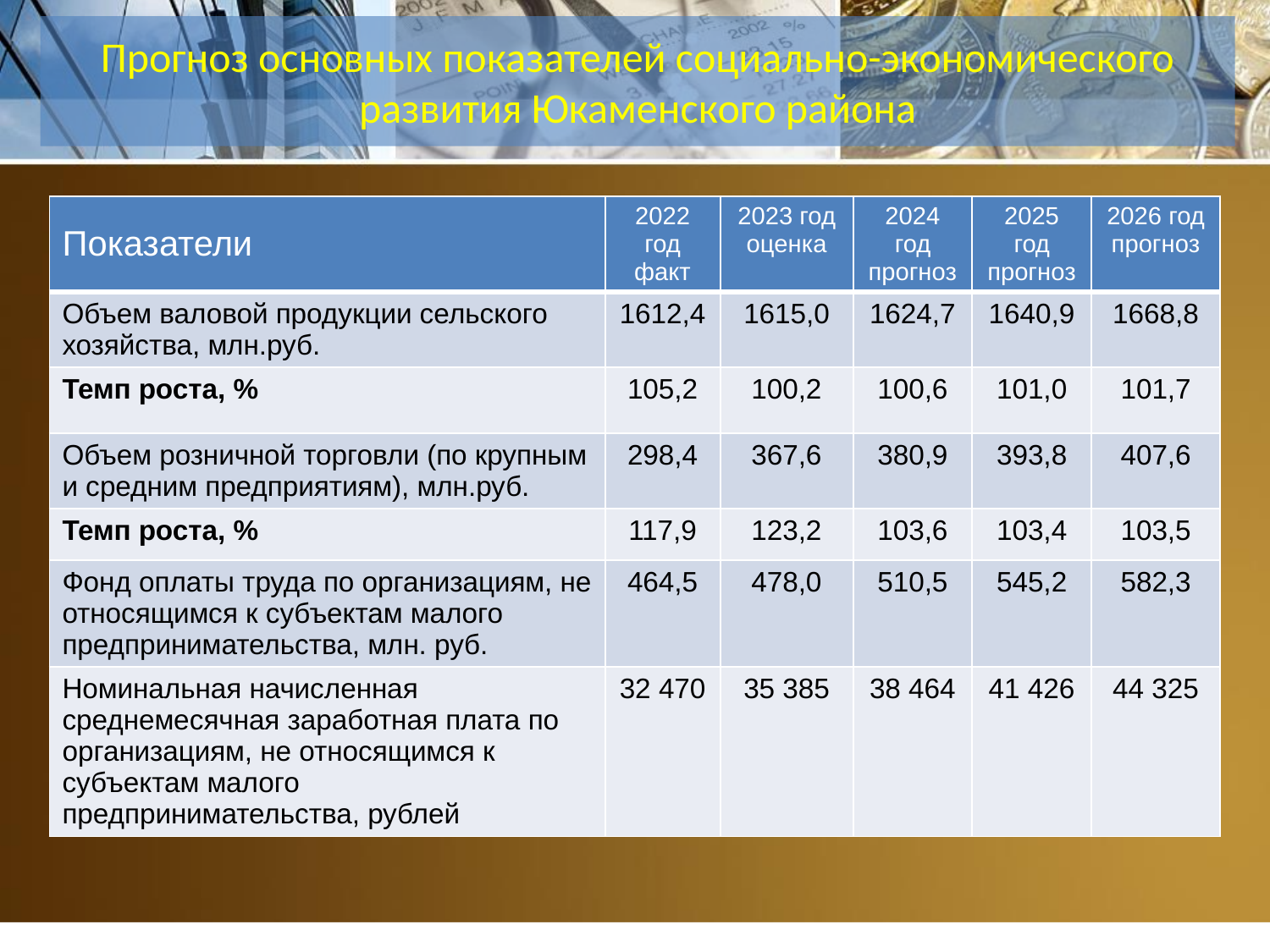

# Прогноз основных показателей социально-экономического развития Юкаменского района
| Показатели | 2022 год факт | 2023 год оценка | 2024 год прогноз | 2025 год прогноз | 2026 год прогноз |
| --- | --- | --- | --- | --- | --- |
| Объем валовой продукции сельского хозяйства, млн.руб. | 1612,4 | 1615,0 | 1624,7 | 1640,9 | 1668,8 |
| Темп роста, % | 105,2 | 100,2 | 100,6 | 101,0 | 101,7 |
| Объем розничной торговли (по крупным и средним предприятиям), млн.руб. | 298,4 | 367,6 | 380,9 | 393,8 | 407,6 |
| Темп роста, % | 117,9 | 123,2 | 103,6 | 103,4 | 103,5 |
| Фонд оплаты труда по организациям, не относящимся к субъектам малого предпринимательства, млн. руб. | 464,5 | 478,0 | 510,5 | 545,2 | 582,3 |
| Номинальная начисленная среднемесячная заработная плата по организациям, не относящимся к субъектам малого предпринимательства, рублей | 32 470 | 35 385 | 38 464 | 41 426 | 44 325 |